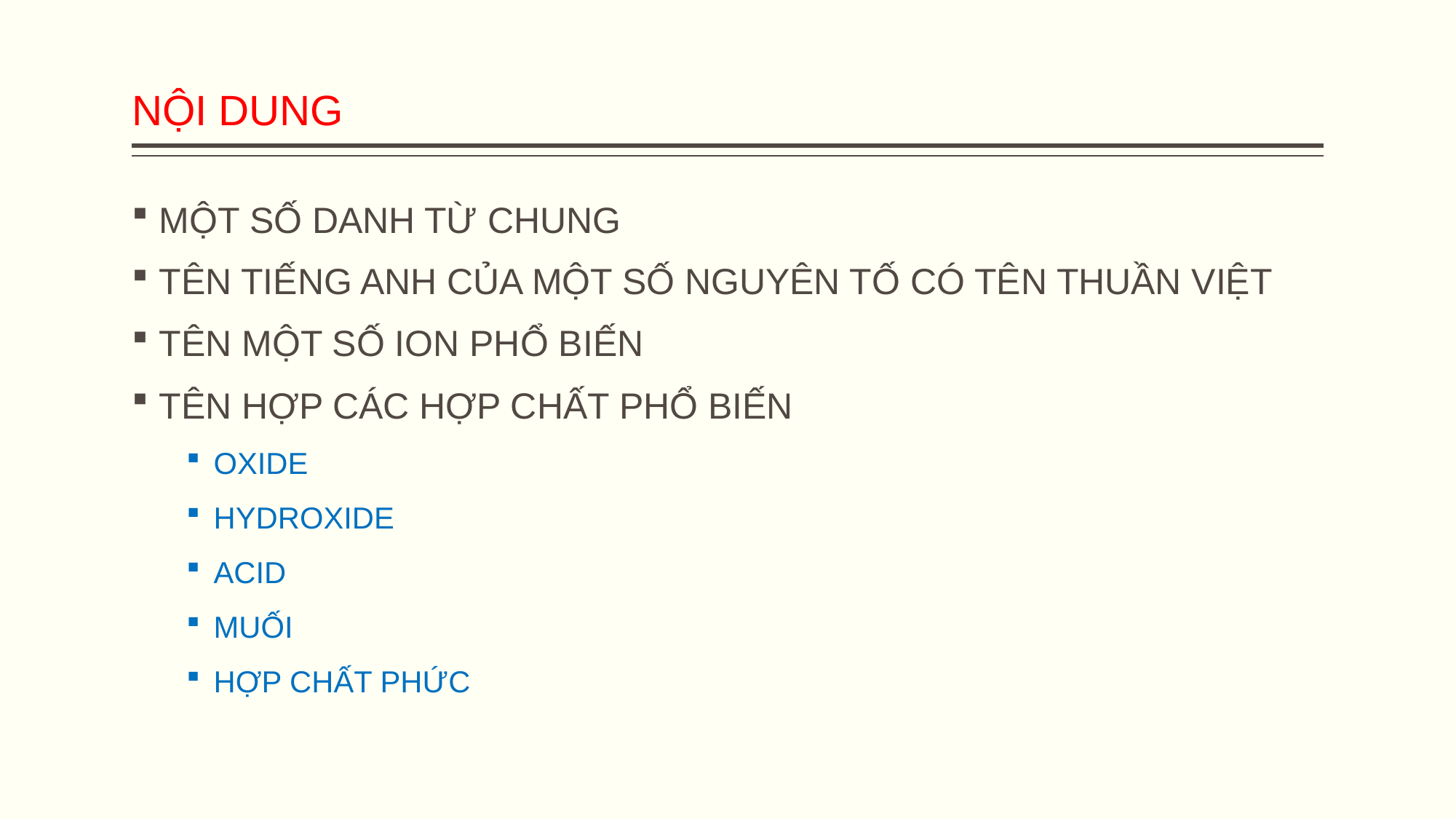

# NỘI DUNG
MỘT SỐ DANH TỪ CHUNG
TÊN TIẾNG ANH CỦA MỘT SỐ NGUYÊN TỐ CÓ TÊN THUẦN VIỆT
TÊN MỘT SỐ ION PHỔ BIẾN
TÊN HỢP CÁC HỢP CHẤT PHỔ BIẾN
OXIDE
HYDROXIDE
ACID
MUỐI
HỢP CHẤT PHỨC